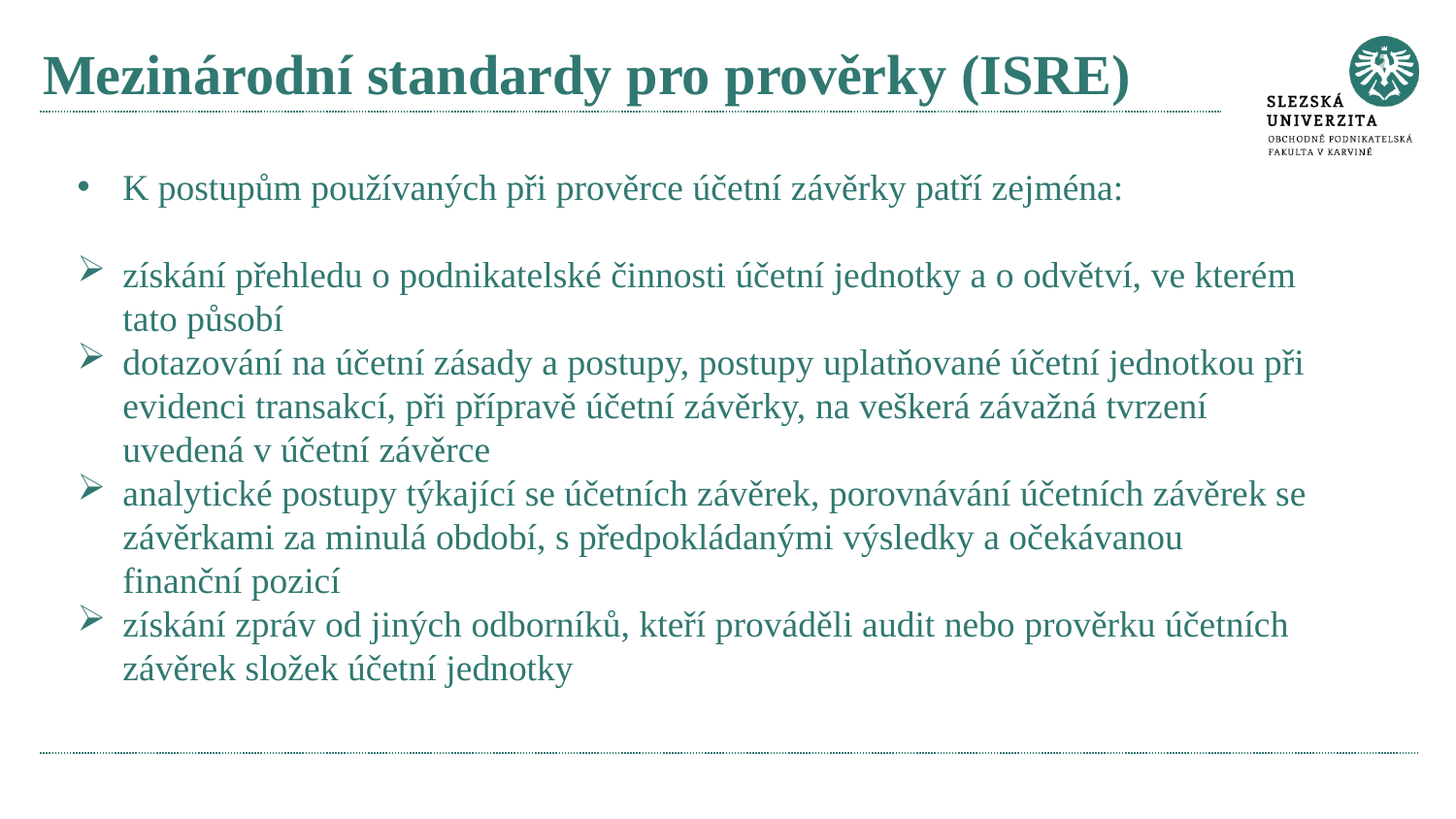

# Mezinárodní standardy pro prověrky (ISRE)

K postupům používaných při prověrce účetní závěrky patří zejména:

získání přehledu o podnikatelské činnosti účetní jednotky a o odvětví, ve kterém tato působí
dotazování na účetní zásady a postupy, postupy uplatňované účetní jednotkou při evidenci transakcí, při přípravě účetní závěrky, na veškerá závažná tvrzení uvedená v účetní závěrce
analytické postupy týkající se účetních závěrek, porovnávání účetních závěrek se závěrkami za minulá období, s předpokládanými výsledky a očekávanou finanční pozicí
získání zpráv od jiných odborníků, kteří prováděli audit nebo prověrku účetních závěrek složek účetní jednotky